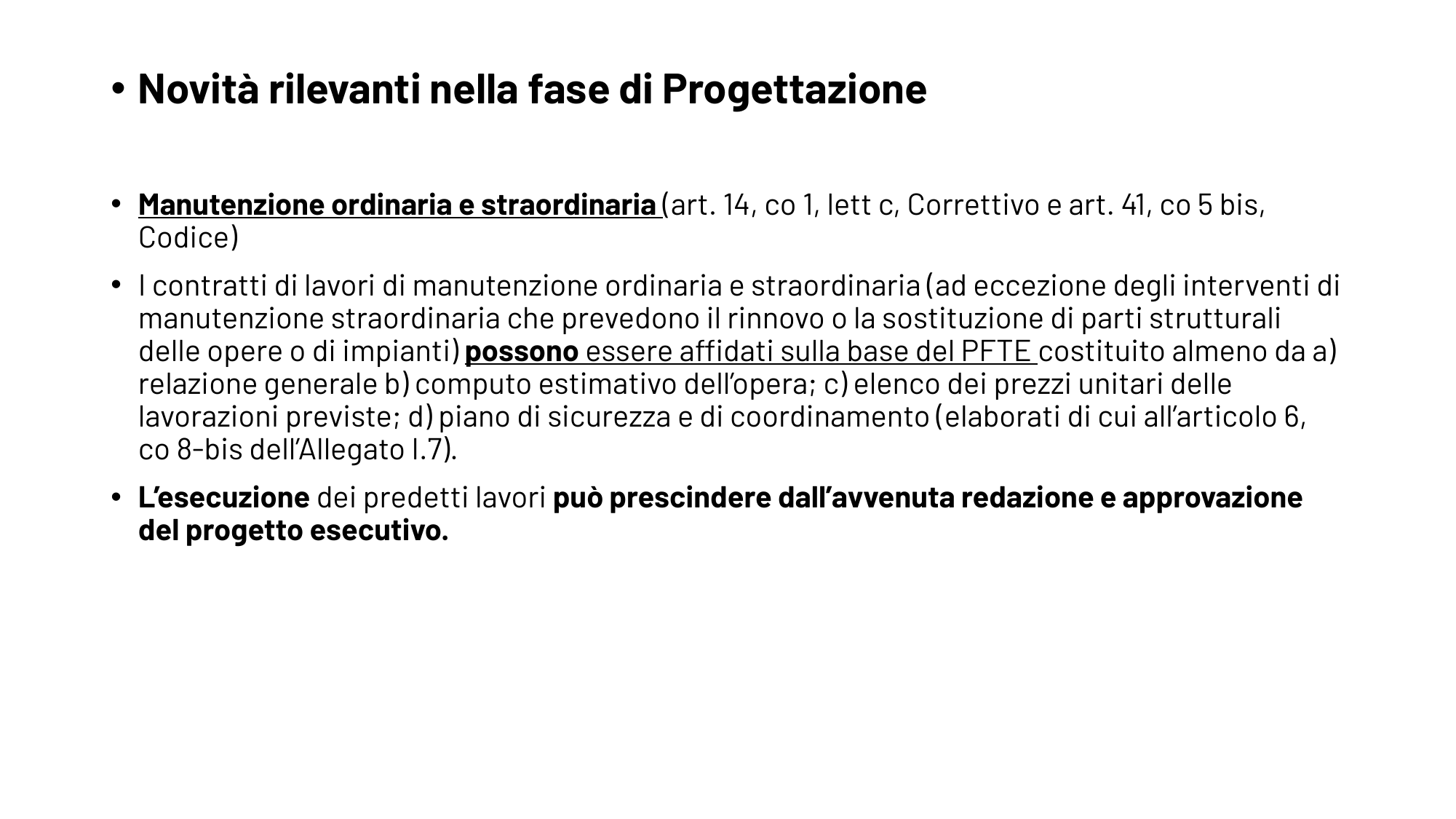

Novità rilevanti nella fase di Progettazione

Manutenzione ordinaria e straordinaria (art. 14, co 1, lett c, Correttivo e art. 41, co 5 bis, Codice)
I contratti di lavori di manutenzione ordinaria e straordinaria (ad eccezione degli interventi di manutenzione straordinaria che prevedono il rinnovo o la sostituzione di parti strutturali delle opere o di impianti) possono essere affidati sulla base del PFTE costituito almeno da a) relazione generale b) computo estimativo dell’opera; c) elenco dei prezzi unitari delle lavorazioni previste; d) piano di sicurezza e di coordinamento (elaborati di cui all’articolo 6, co 8-bis dell’Allegato I.7).
L’esecuzione dei predetti lavori può prescindere dall’avvenuta redazione e approvazione del progetto esecutivo.